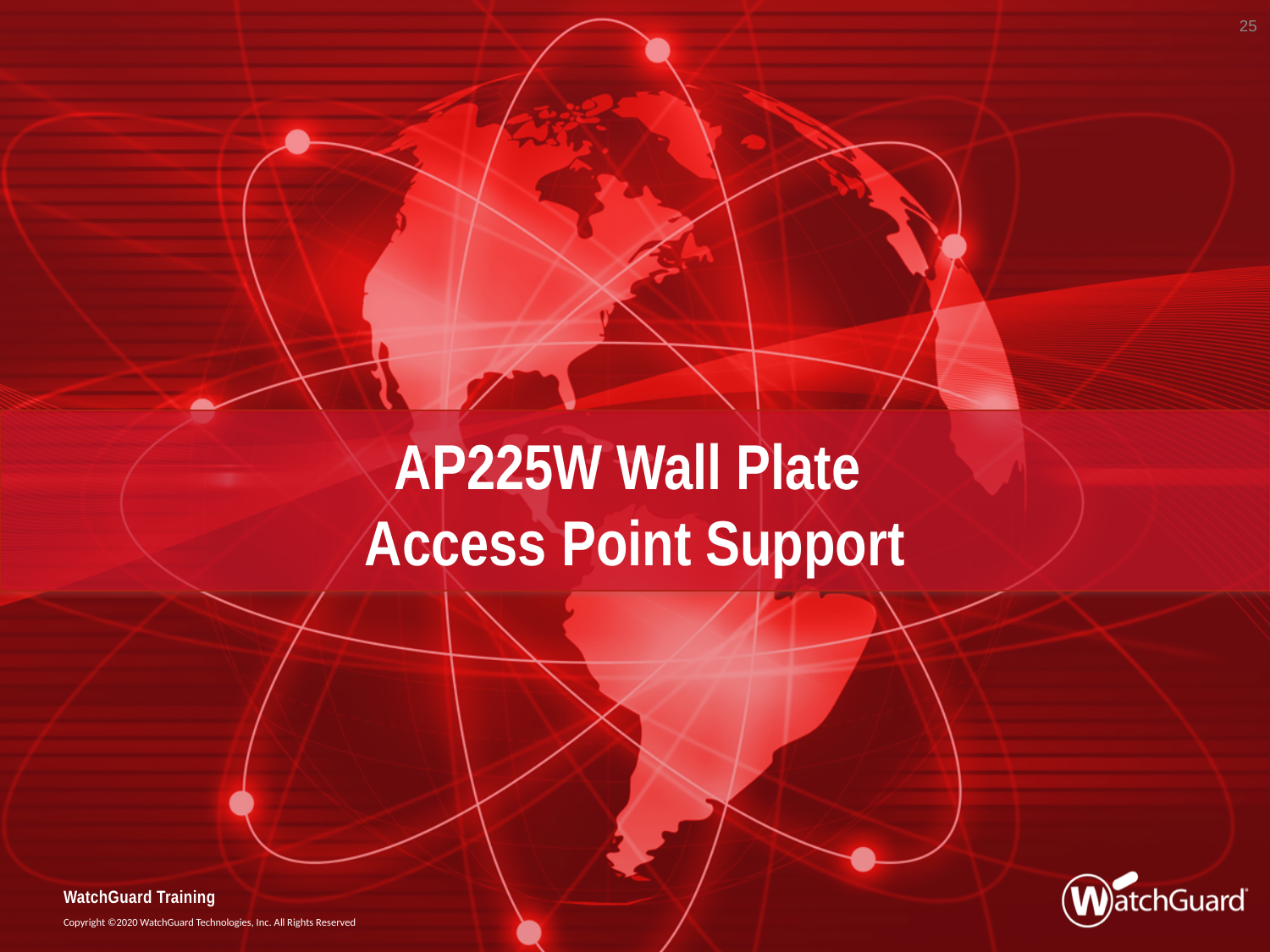

25
# AP225W Wall Plate Access Point Support